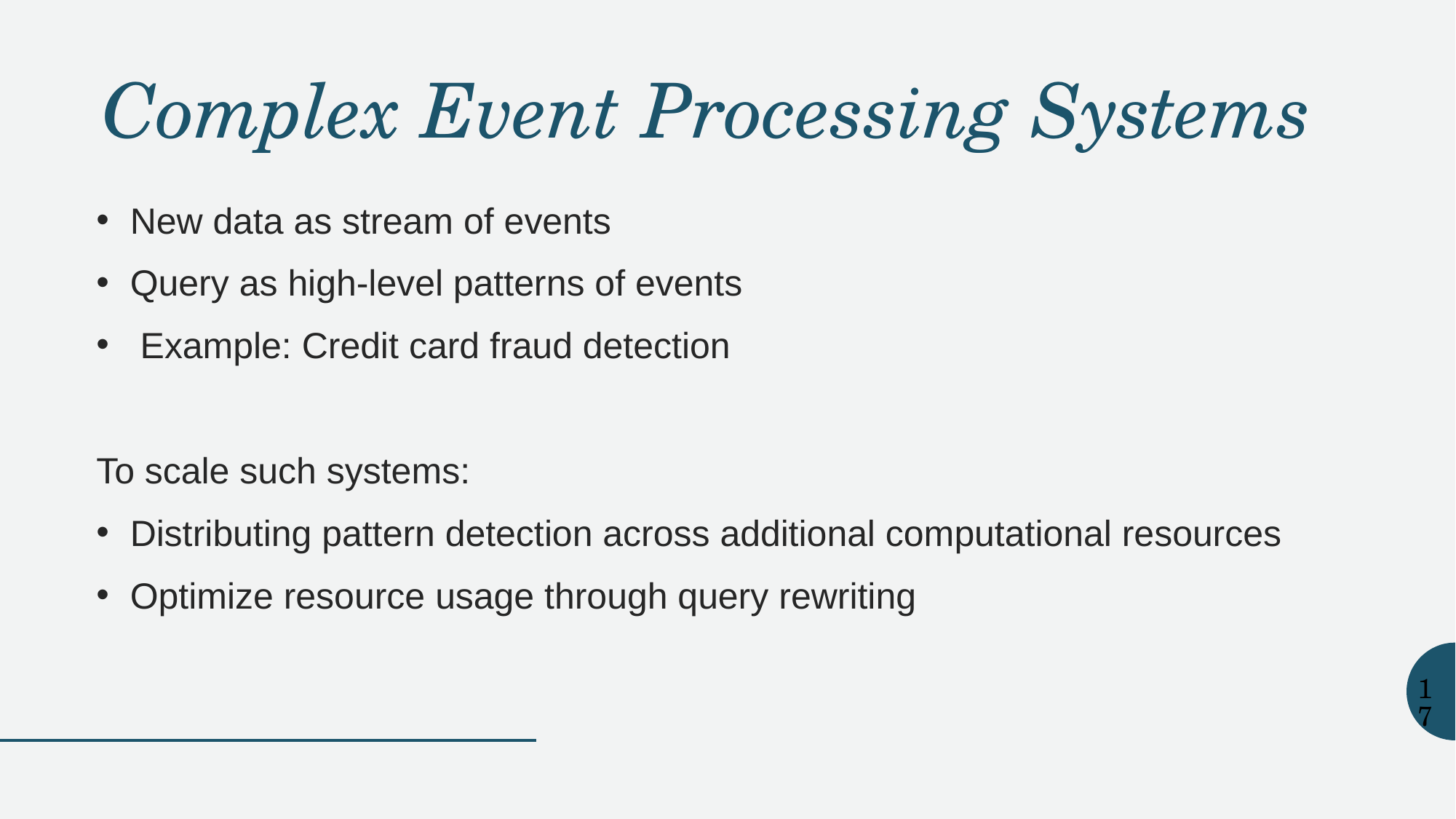

# Complex Event Processing Systems
New data as stream of events
Query as high-level patterns of events
 Example: Credit card fraud detection

To scale such systems:
Distributing pattern detection across additional computational resources
Optimize resource usage through query rewriting
17